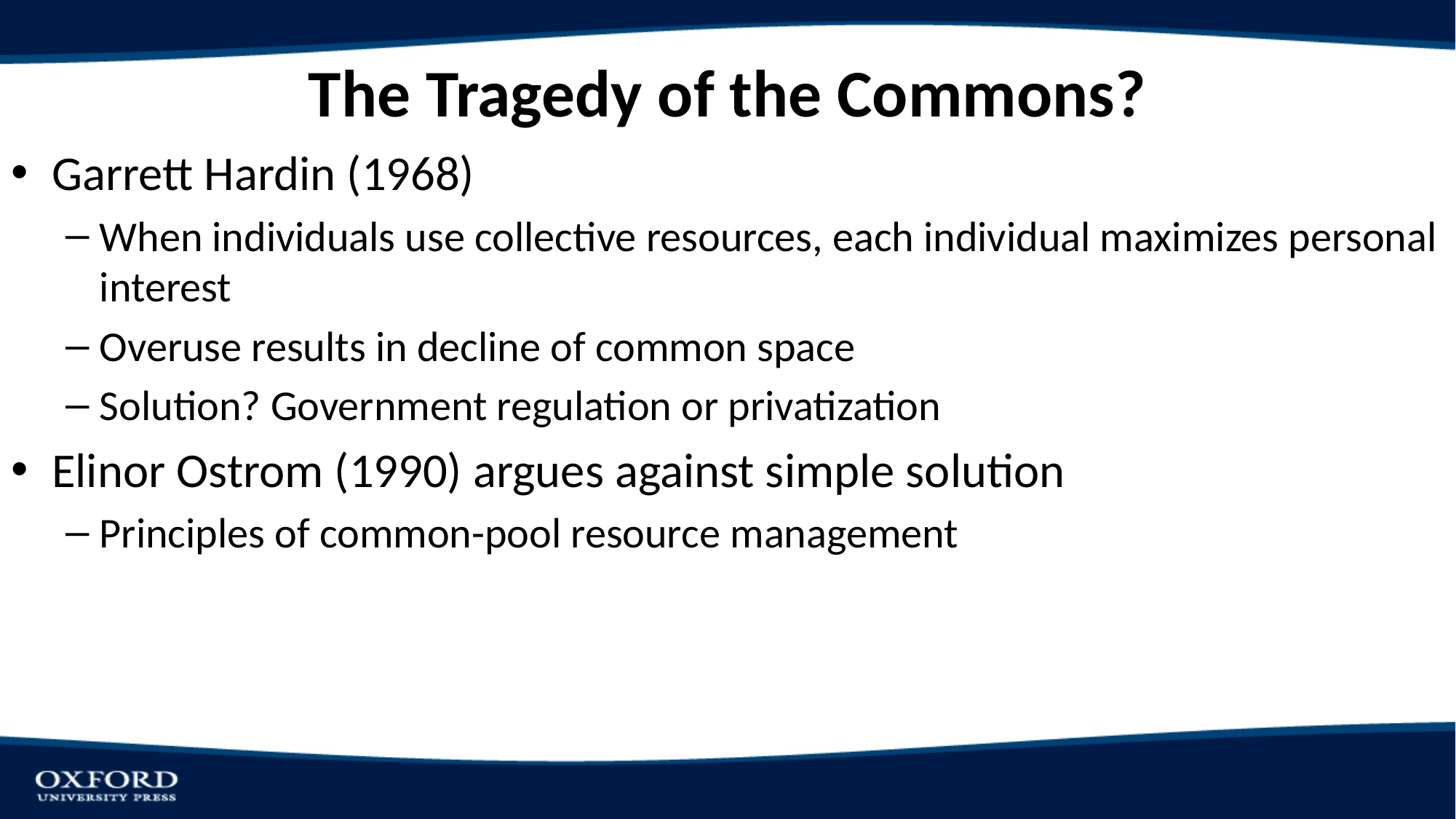

# The Tragedy of the Commons?
Garrett Hardin (1968)
When individuals use collective resources, each individual maximizes personal interest
Overuse results in decline of common space
Solution? Government regulation or privatization
Elinor Ostrom (1990) argues against simple solution
Principles of common-pool resource management